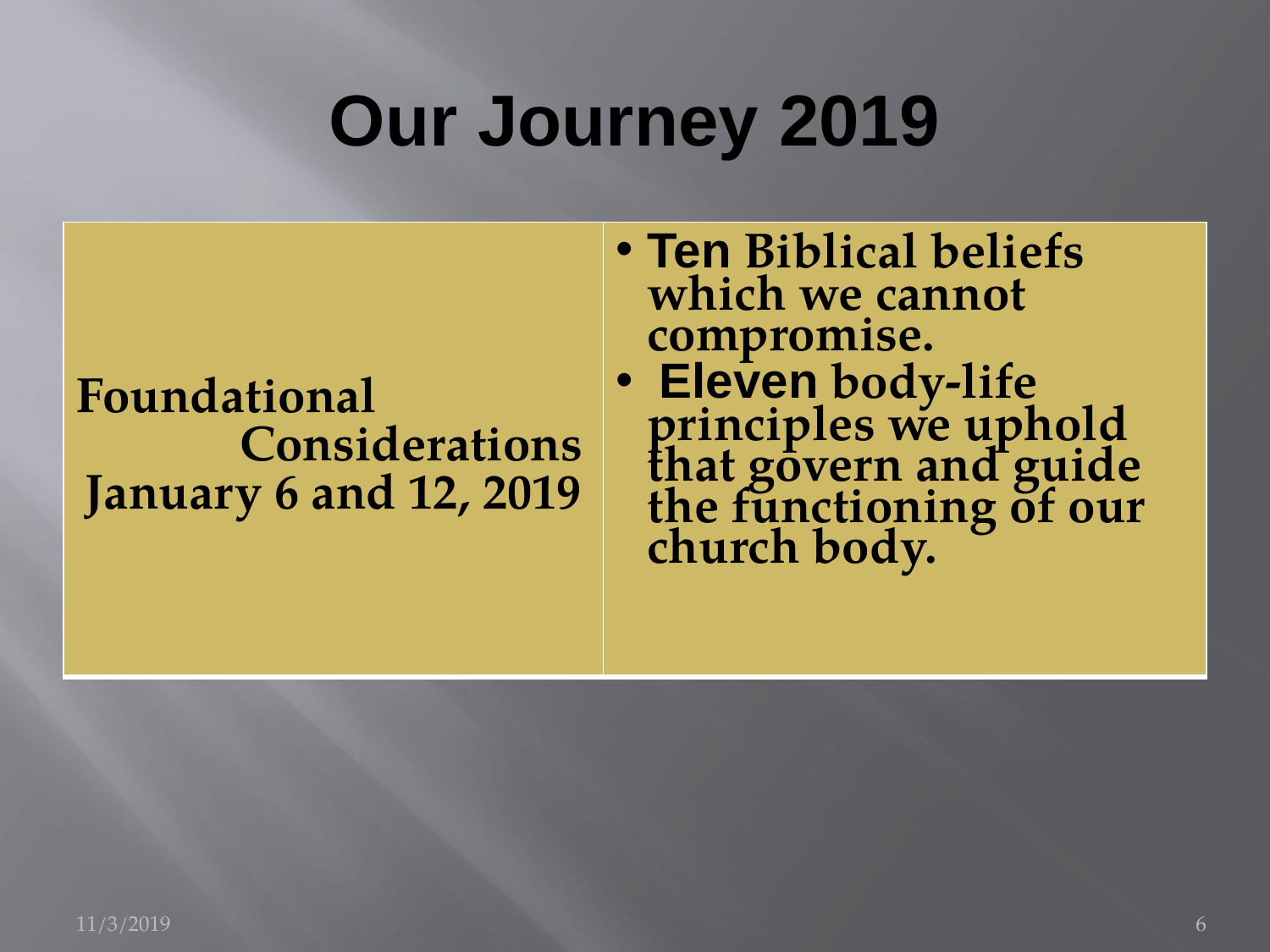

# Our Journey 2019
| Foundational Considerations January 6 and 12, 2019 | Ten Biblical beliefs which we cannot compromise. Eleven body-life principles we uphold that govern and guide the functioning of our church body. |
| --- | --- |
11/3/2019

6